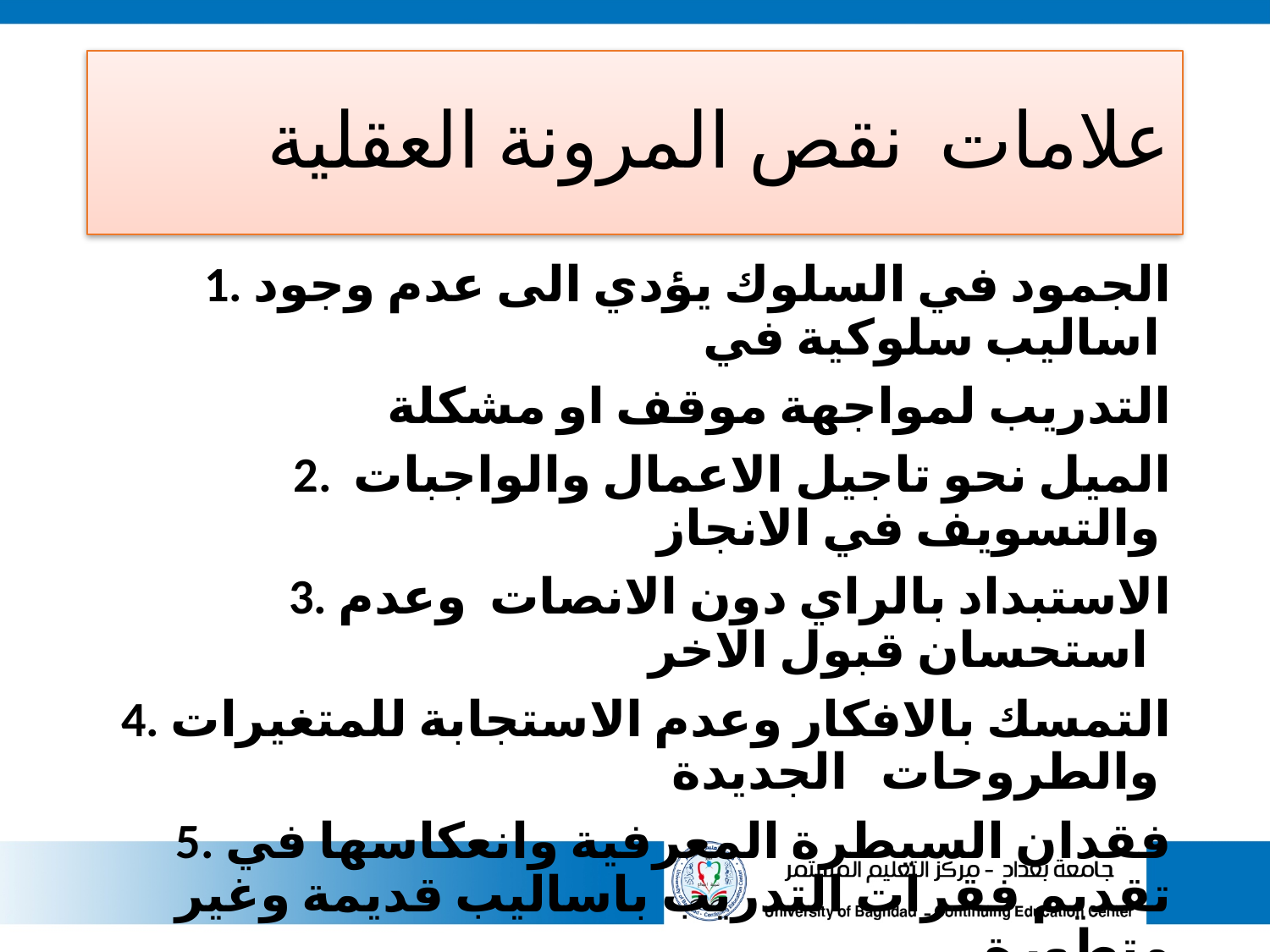

# علامات  نقص المرونة العقلية
 1. الجمود في السلوك يؤدي الى عدم وجود اساليب سلوكية في
التدريب لمواجهة موقف او مشكلة
2. الميل نحو تاجيل الاعمال والواجبات  والتسويف في الانجاز
3. الاستبداد بالراي دون الانصات  وعدم استحسان قبول الاخر
4. التمسك بالافكار وعدم الاستجابة للمتغيرات والطروحات   الجديدة
5. فقدان السيطرة المعرفية وانعكاسها في تقديم فقرات التدريب باساليب قديمة وغير متطورة